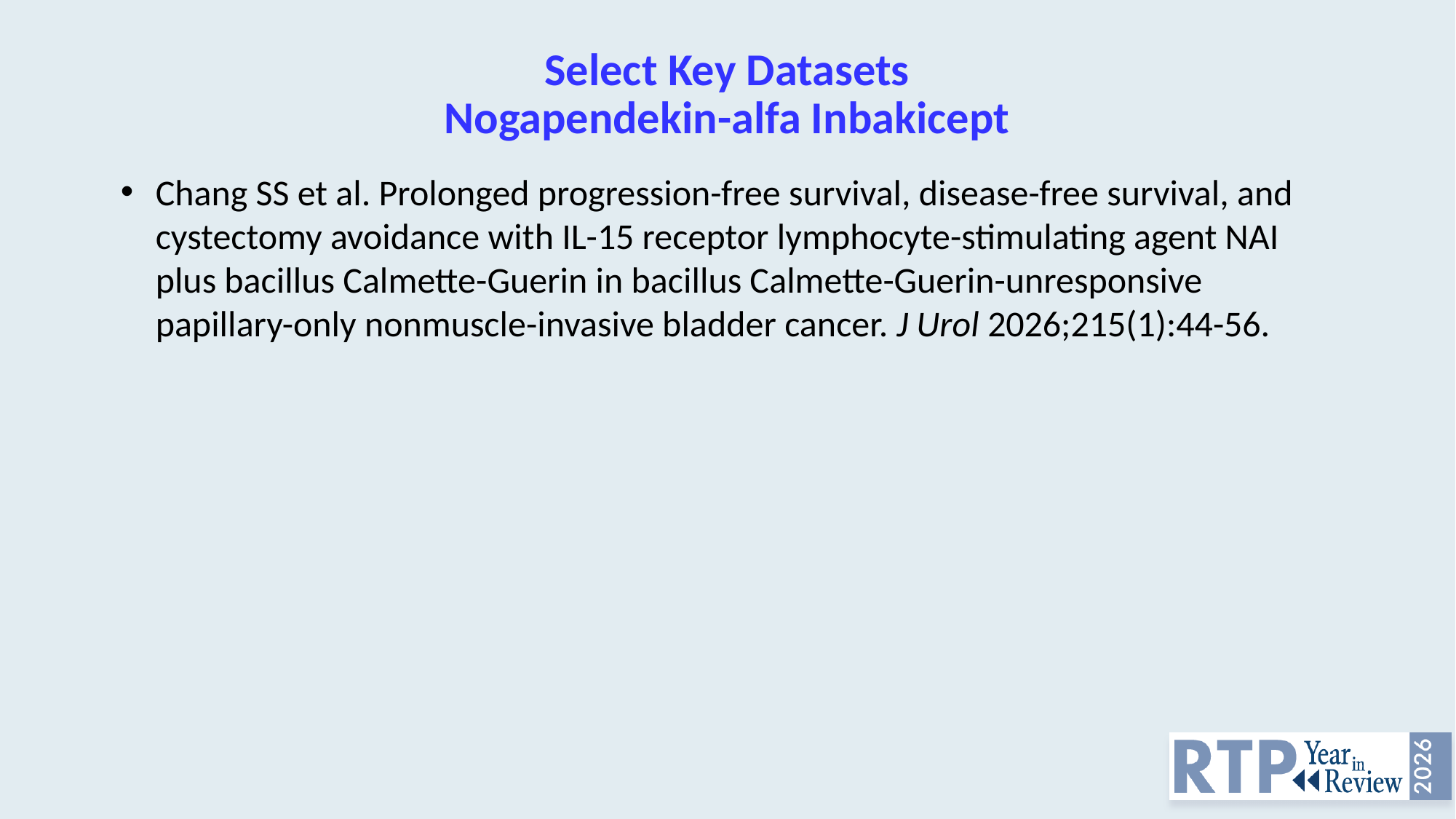

# Select Key Datasets Nogapendekin-alfa Inbakicept
Chang SS et al. Prolonged progression-free survival, disease-free survival, and cystectomy avoidance with IL-15 receptor lymphocyte-stimulating agent NAI plus bacillus Calmette-Guerin in bacillus Calmette-Guerin-unresponsive papillary-only nonmuscle-invasive bladder cancer. J Urol 2026;215(1):44-56.